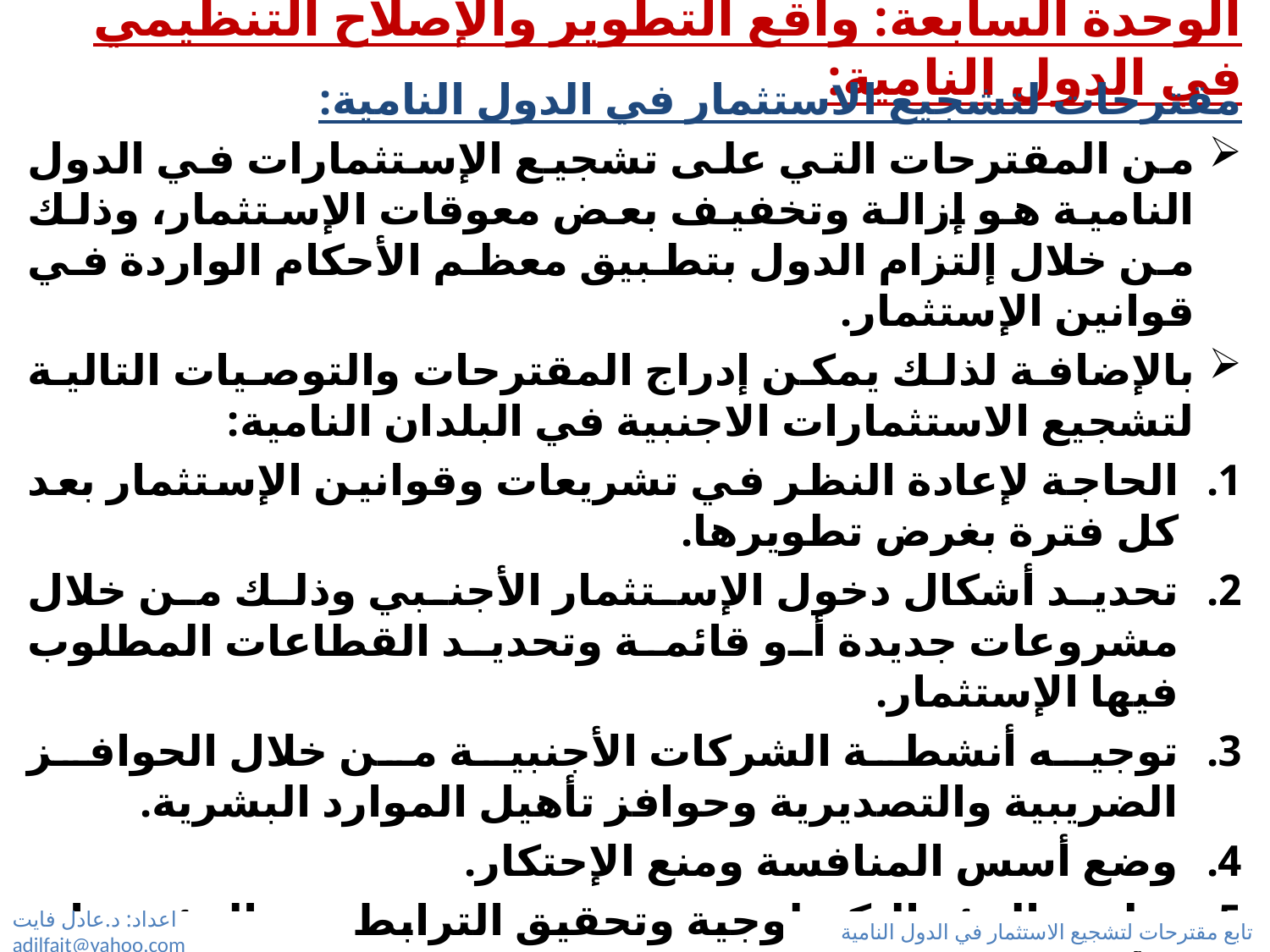

# الوحدة السابعة: واقع التطوير والإصلاح التنظيمي في الدول النامية:
مقترحات لتشجيع الاستثمار في الدول النامية:
من المقترحات التي على تشجيع الإستثمارات في الدول النامية هو إزالة وتخفيف بعض معوقات الإستثمار، وذلك من خلال إلتزام الدول بتطبيق معظم الأحكام الواردة في قوانين الإستثمار.
بالإضافة لذلك يمكن إدراج المقترحات والتوصيات التالية لتشجيع الاستثمارات الاجنبية في البلدان النامية:
الحاجة لإعادة النظر في تشريعات وقوانين الإستثمار بعد كل فترة بغرض تطويرها.
تحديد أشكال دخول الإستثمار الأجنبي وذلك من خلال مشروعات جديدة أو قائمة وتحديد القطاعات المطلوب فيها الإستثمار.
توجيه أنشطة الشركات الأجنبية من خلال الحوافز الضريبية والتصديرية وحوافز تأهيل الموارد البشرية.
وضع أسس المنافسة ومنع الإحتكار.
تطوير البيئة التكنولوجية وتحقيق الترابط بين المؤسسات الأكاديمية ووحدات البحث والتطوير والصناعة.
مساندة الموردين المحليين والمؤسسات الصناعية الصغيرة والمتوسطة.
اعداد: د.عادل فايت adilfait@yahoo.com
تابع مقترحات لتشجيع الاستثمار في الدول النامية